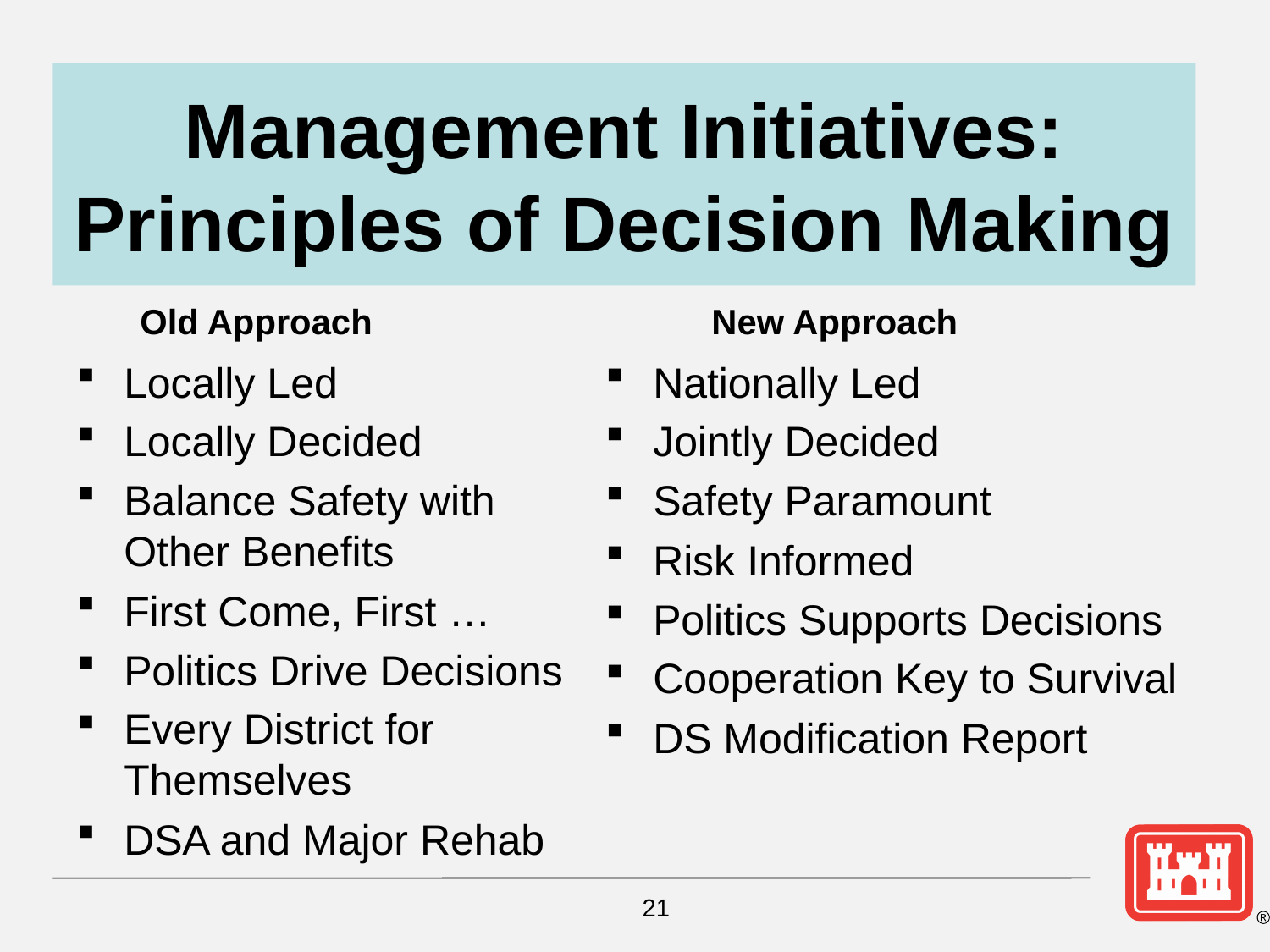

Management Initiatives:
Principles of Decision Making
Old Approach
New Approach
Locally Led
Locally Decided
Balance Safety with Other Benefits
First Come, First …
Politics Drive Decisions
Every District for Themselves
DSA and Major Rehab
Nationally Led
Jointly Decided
Safety Paramount
Risk Informed
Politics Supports Decisions
Cooperation Key to Survival
DS Modification Report
21